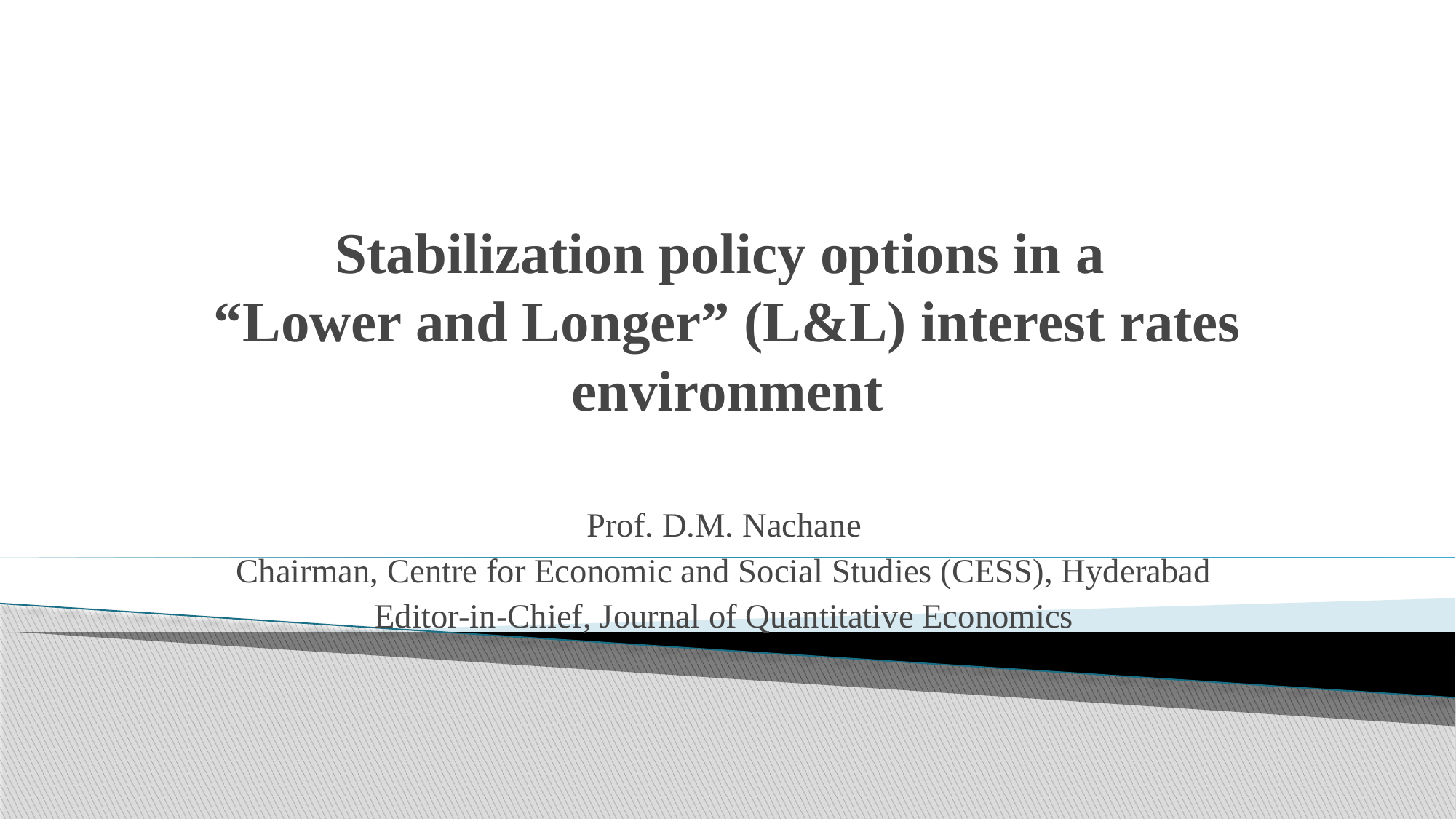

# Stabilization policy options in a “Lower and Longer” (L&L) interest rates environment
Prof. D.M. Nachane
Chairman, Centre for Economic and Social Studies (CESS), Hyderabad
Editor-in-Chief, Journal of Quantitative Economics